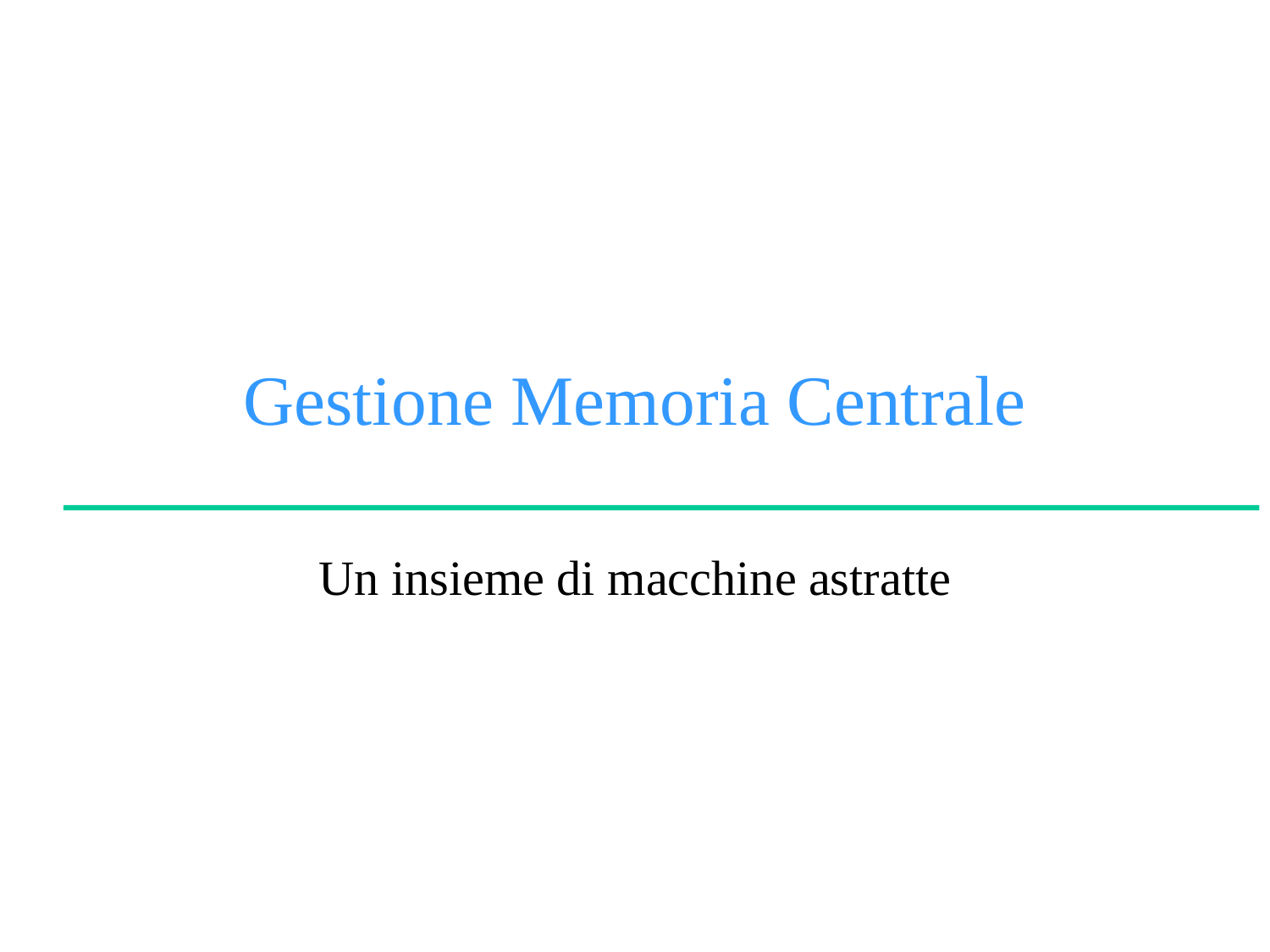

# Gestione Memoria Centrale
Un insieme di macchine astratte